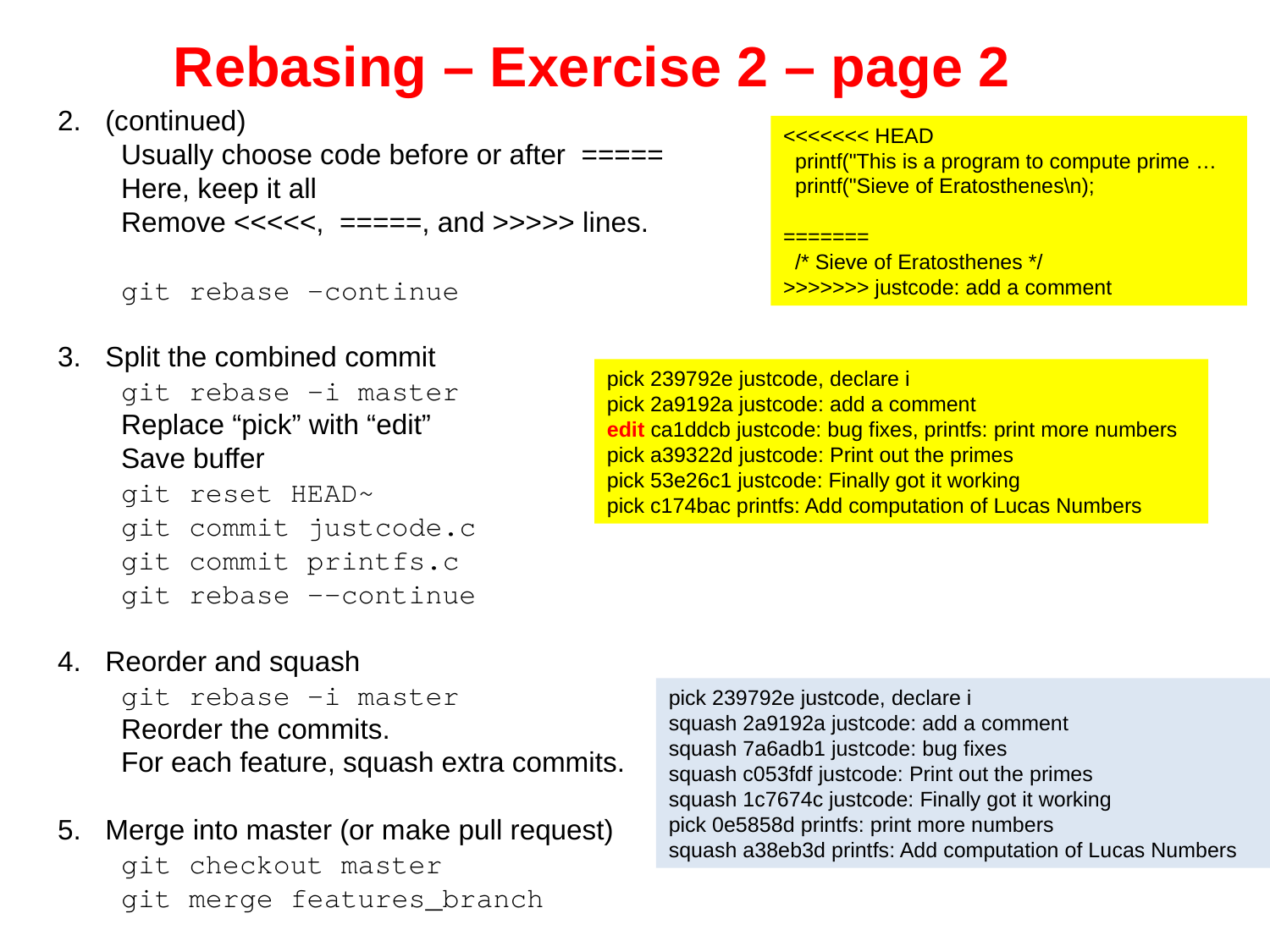

Rebasing – Exercise 2 – page 2
(continued)
Usually choose code before or after  =====
Here, keep it all
Remove <<<<<,  =====, and >>>>> lines.

git rebase –continue

Split the combined commit
git rebase –i master
Replace “pick” with “edit”
Save buffer
git reset HEAD~
git commit justcode.c
git commit printfs.c
git rebase --continue

Reorder and squash
git rebase –i master
Reorder the commits.
For each feature, squash extra commits.

Merge into master (or make pull request)
git checkout master
git merge features_branch

<<<<<<< HEAD
  printf("This is a program to compute prime …
  printf("Sieve of Eratosthenes\n);

=======
  /* Sieve of Eratosthenes */
>>>>>>> justcode: add a comment

pick 239792e justcode, declare i
pick 2a9192a justcode: add a comment
edit ca1ddcb justcode: bug fixes, printfs: print more numbers
pick a39322d justcode: Print out the primes
pick 53e26c1 justcode: Finally got it working
pick c174bac printfs: Add computation of Lucas Numbers
﻿pick 239792e justcode, declare i
squash 2a9192a justcode: add a comment
squash 7a6adb1 justcode: bug fixes
squash c053fdf justcode: Print out the primes
squash 1c7674c justcode: Finally got it working
pick 0e5858d printfs: print more numbers
squash a38eb3d printfs: Add computation of Lucas Numbers